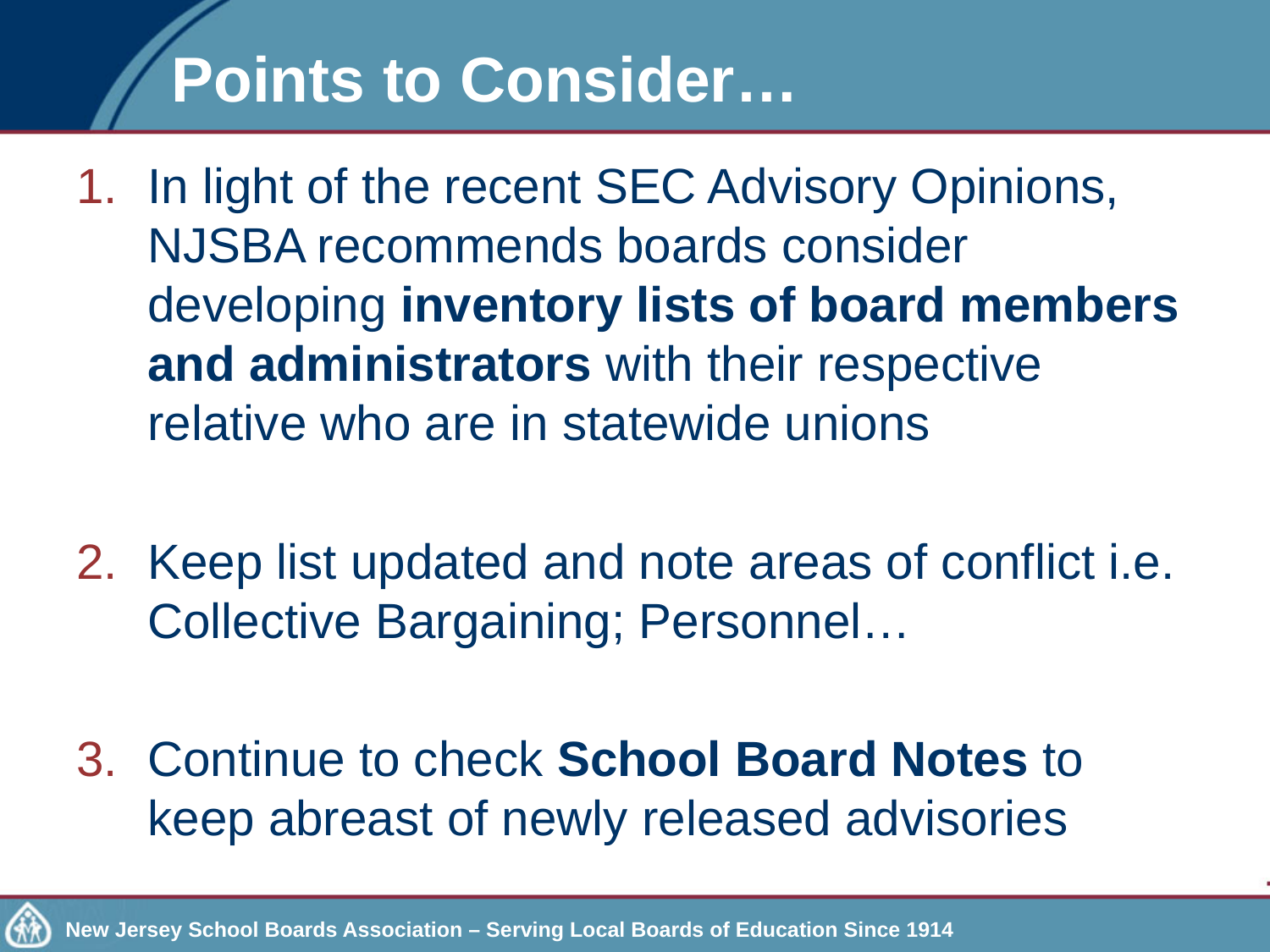

# Points to Consider…
In light of the recent SEC Advisory Opinions, NJSBA recommends boards consider developing inventory lists of board members and administrators with their respective relative who are in statewide unions

Keep list updated and note areas of conflict i.e. Collective Bargaining; Personnel…

Continue to check School Board Notes to keep abreast of newly released advisories
New Jersey School Boards Association – Serving Local Boards of Education Since 1914